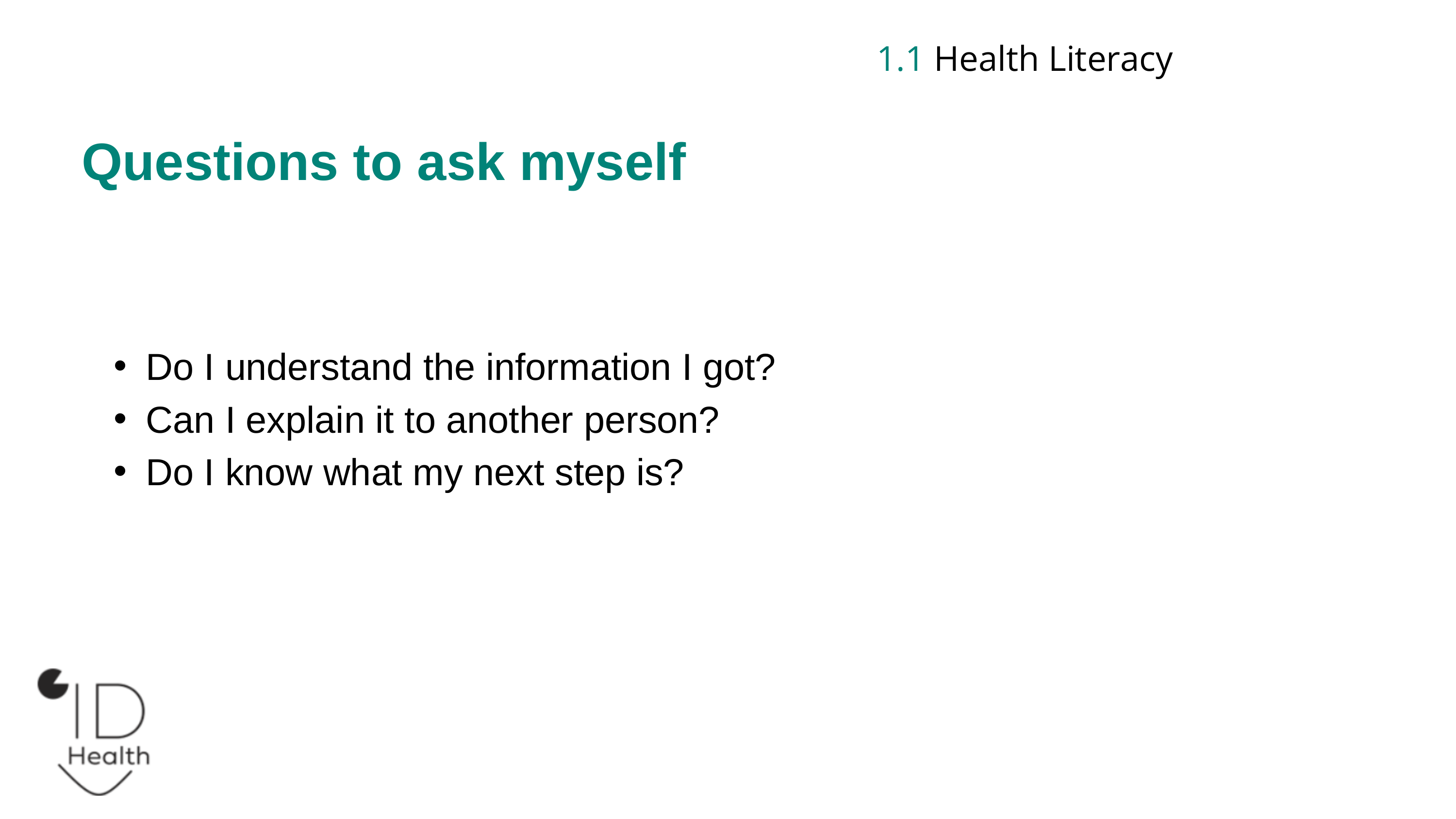

1.1 Health Literacy
Questions to ask myself
Do I understand the information I got?
Can I explain it to another person?
Do I know what my next step is?